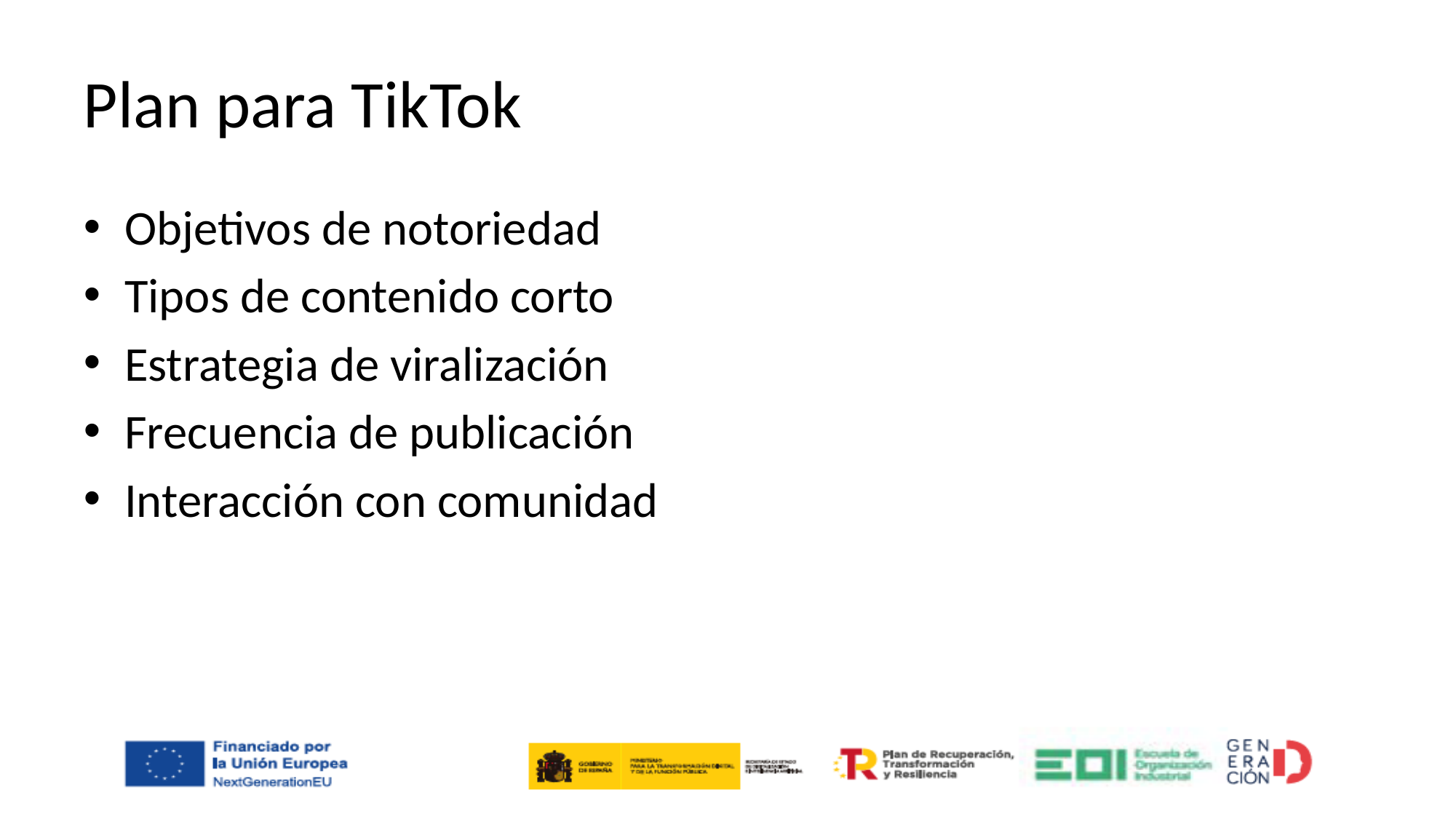

# Plan para TikTok
Objetivos de notoriedad
Tipos de contenido corto
Estrategia de viralización
Frecuencia de publicación
Interacción con comunidad